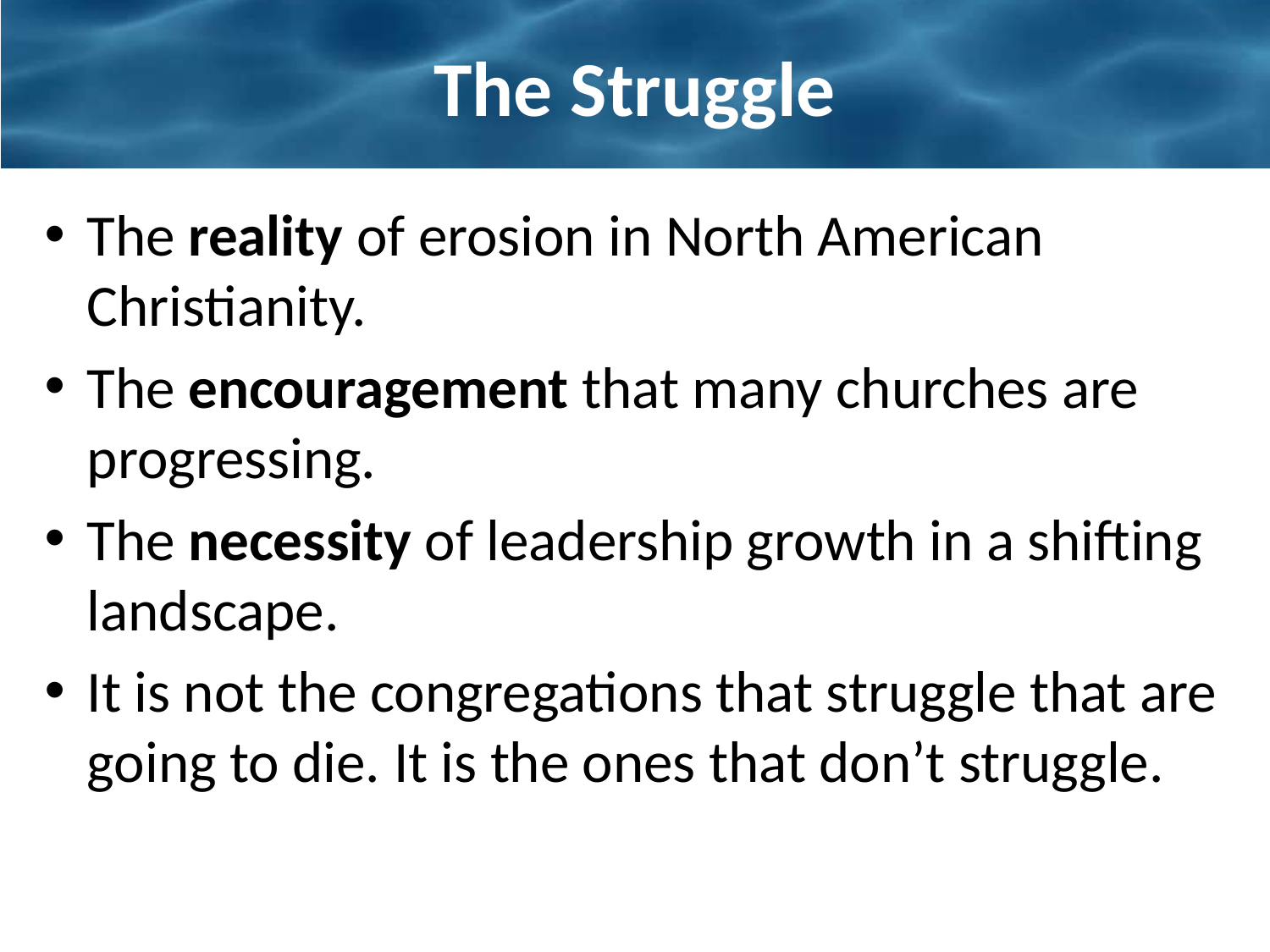

# The Struggle
The reality of erosion in North American Christianity.
The encouragement that many churches are progressing.
The necessity of leadership growth in a shifting landscape.
It is not the congregations that struggle that are going to die. It is the ones that don’t struggle.